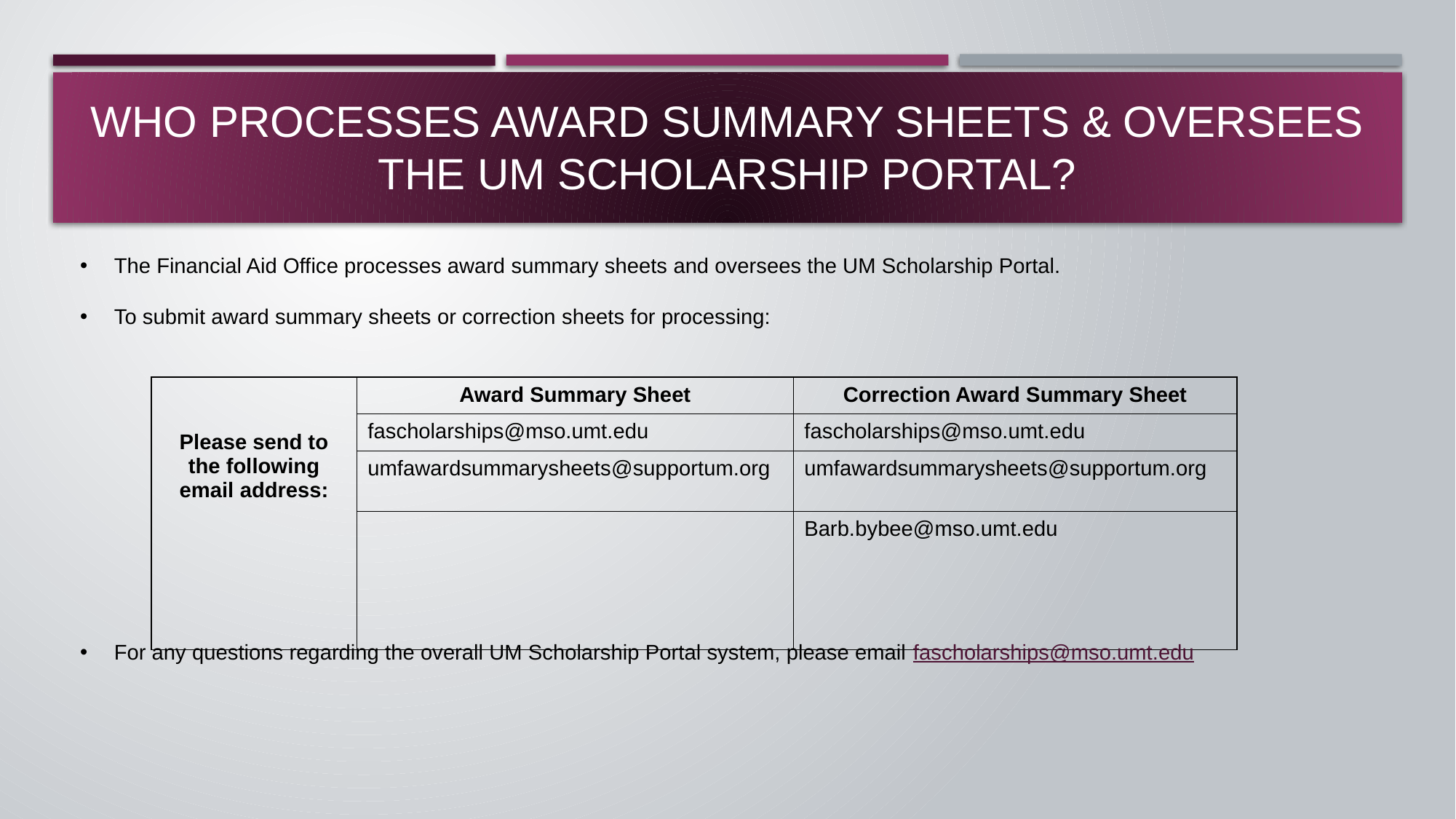

# Who processes Award Summary Sheets & oversees the UM Scholarship Portal?
The Financial Aid Office processes award summary sheets and oversees the UM Scholarship Portal.

To submit award summary sheets or correction sheets for processing:
| Please send to the following email address:​ | Award Summary Sheet​ | Correction Award Summary Sheet​ |
| --- | --- | --- |
|  | fascholarships@mso.umt.edu​ | fascholarships@mso.umt.edu​ |
|  | umfawardsummarysheets@supportum.org​ | umfawardsummarysheets@supportum.org​ |
|  | ​ | Barb.bybee@mso.umt.edu​ |

For any questions regarding the overall UM Scholarship Portal system, please email fascholarships@mso.umt.edu